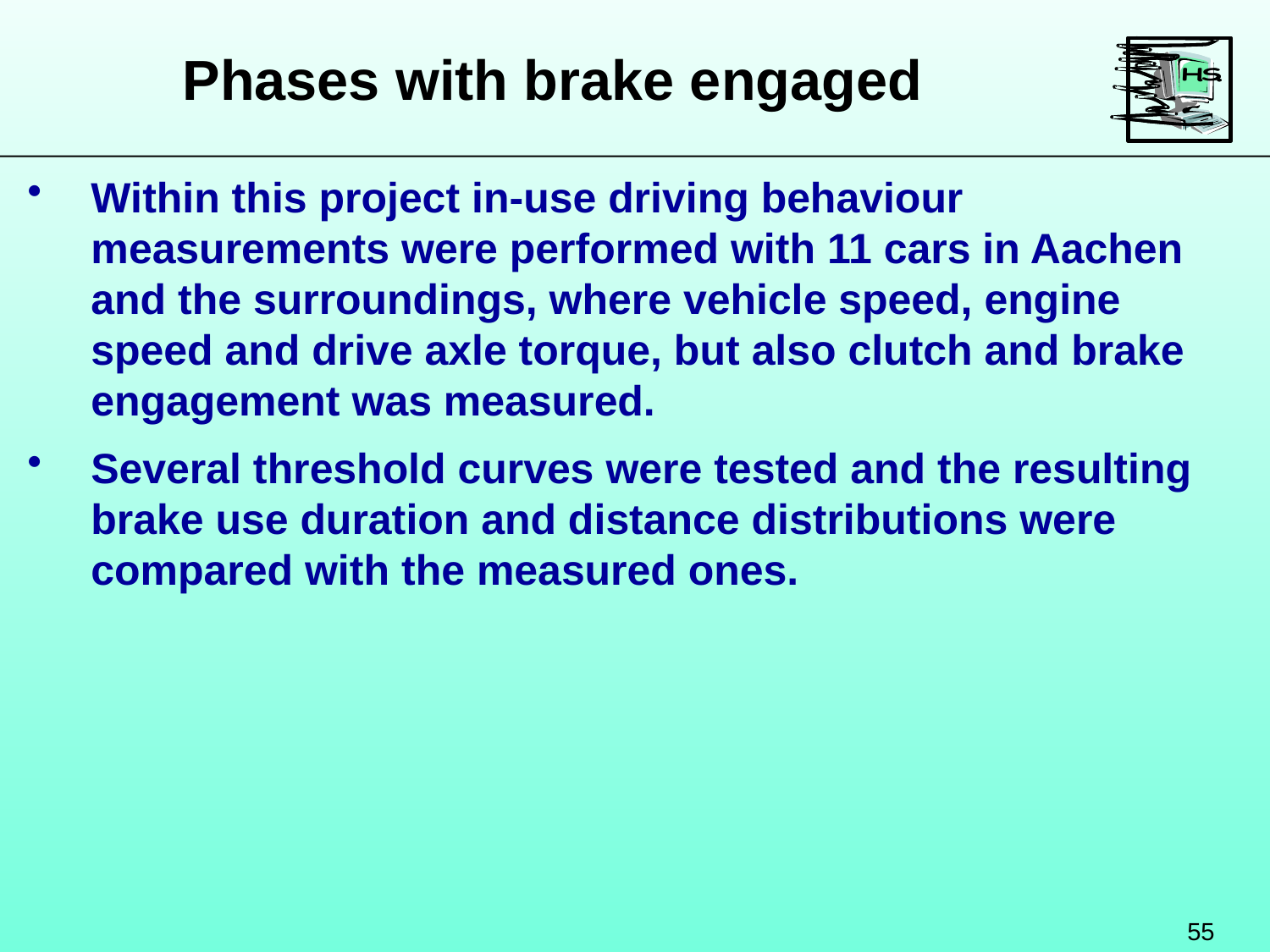

Phases with brake engaged

Within this project in-use driving behaviour measurements were performed with 11 cars in Aachen and the surroundings, where vehicle speed, engine speed and drive axle torque, but also clutch and brake engagement was measured.
Several threshold curves were tested and the resulting brake use duration and distance distributions were compared with the measured ones.

55